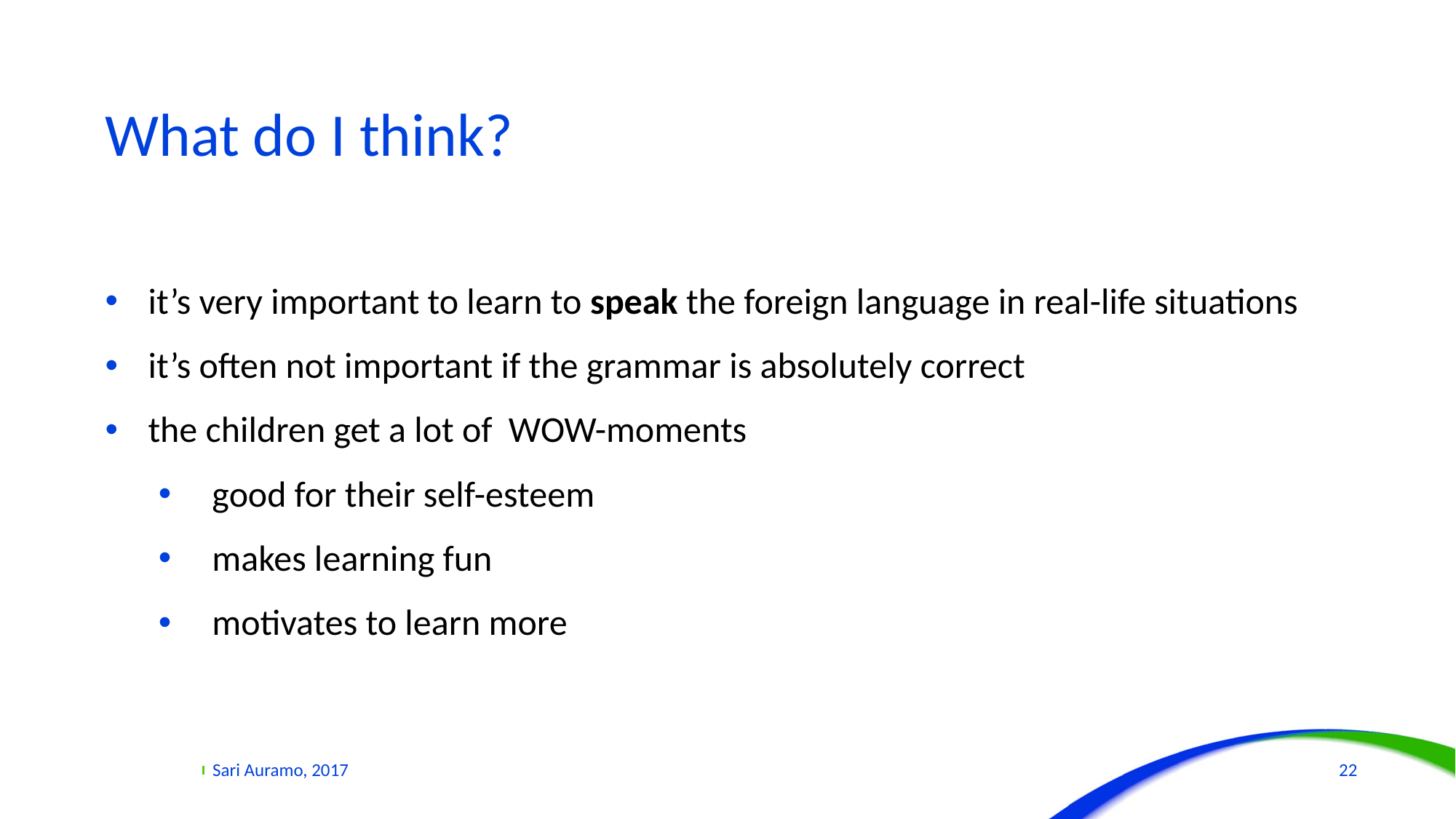

# What do I think?
it’s very important to learn to speak the foreign language in real-life situations
it’s often not important if the grammar is absolutely correct
the children get a lot of  WOW-moments
good for their self-esteem
makes learning fun
motivates to learn more

Sari Auramo, 2017
22